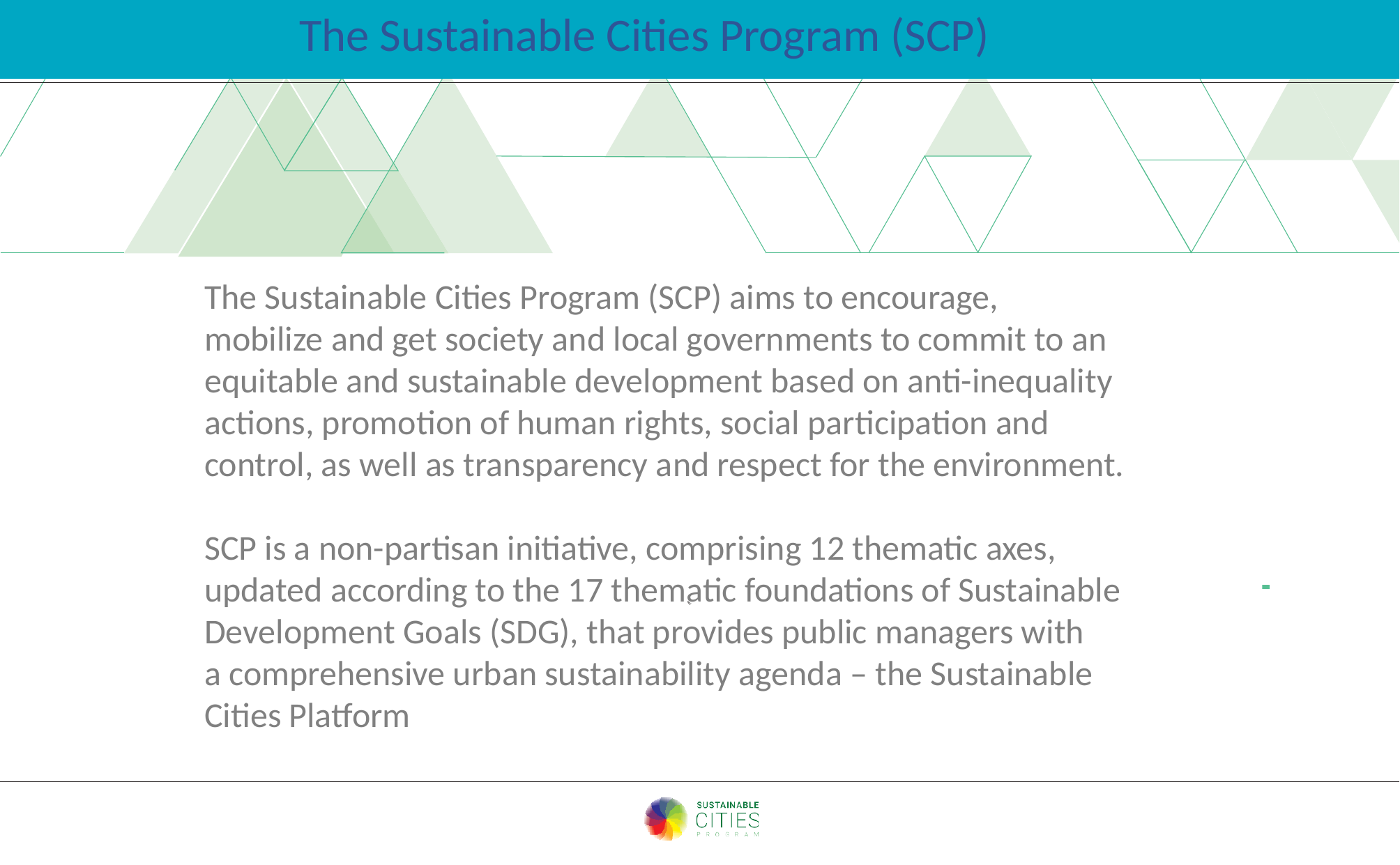

The Sustainable Cities Program (SCP)

The Sustainable Cities Program (SCP) aims to encourage,
mobilize and get society and local governments to commit to an
equitable and sustainable development based on anti-inequality
actions, promotion of human rights, social participation and
control, as well as transparency and respect for the environment.

SCP is a non-partisan initiative, comprising 12 thematic axes,
updated according to the 17 thematic foundations of Sustainable
Development Goals (SDG), that provides public managers with
a comprehensive urban sustainability agenda – the Sustainable
Cities Platform

E